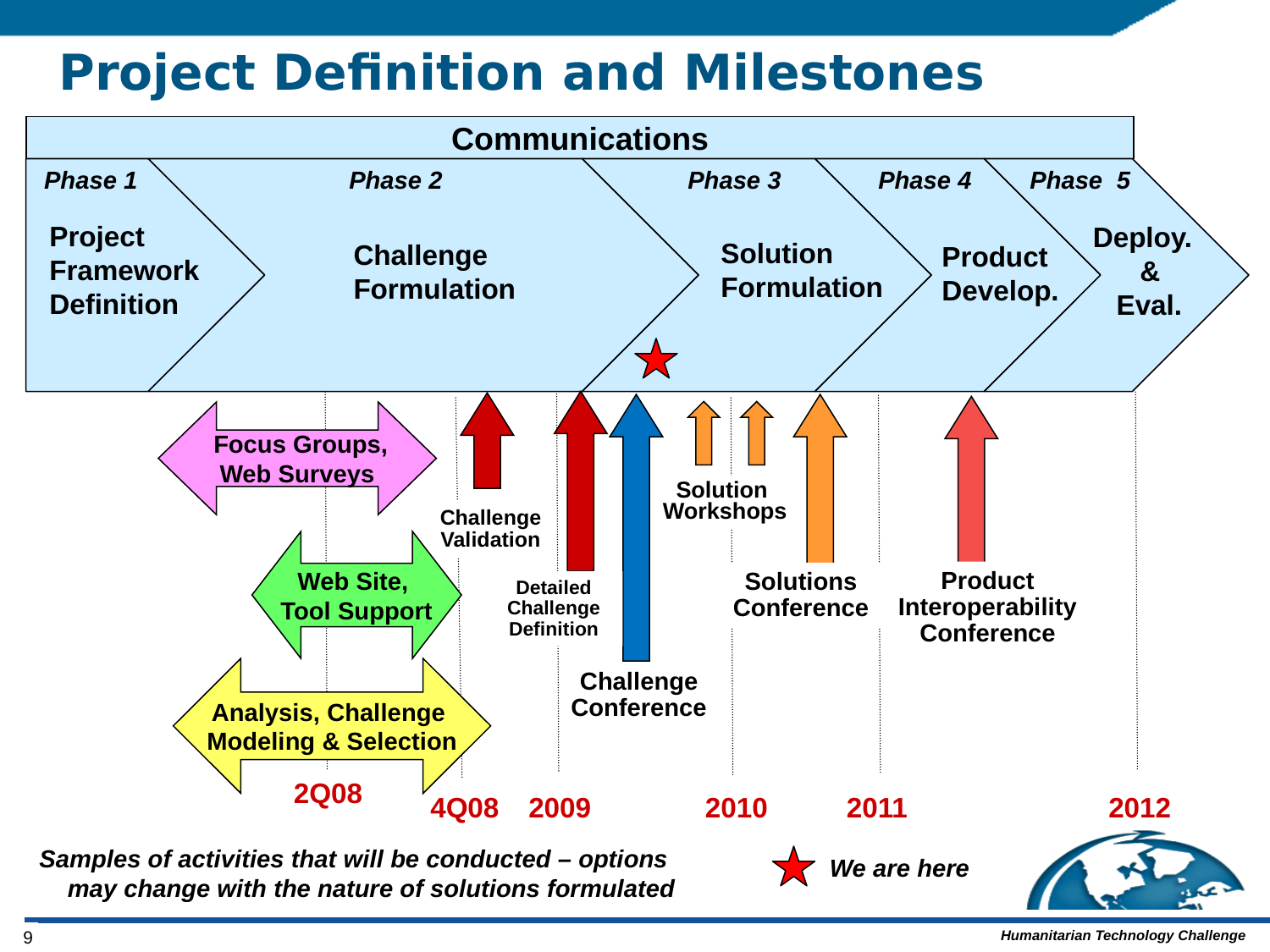

# Project Definition and Milestones
Communications

Phase 1

Phase 2

Phase 3

Phase 4

Phase  5
Project
Framework
Definition
Deploy.
      &
   Eval.
Solution
Formulation
Challenge
Formulation
Product
Develop.

  Focus Groups,
Web Surveys
Solution  Workshops
Challenge Validation
Web Site,
Tool Support
Product Interoperability Conference
Solutions Conference
Detailed Challenge Definition
Analysis, Challenge
Modeling & Selection
Challenge Conference
2Q08
4Q08
2009
2010
2011
2012
Samples of activities that will be conducted – options
may change with the nature of solutions formulated

We are here